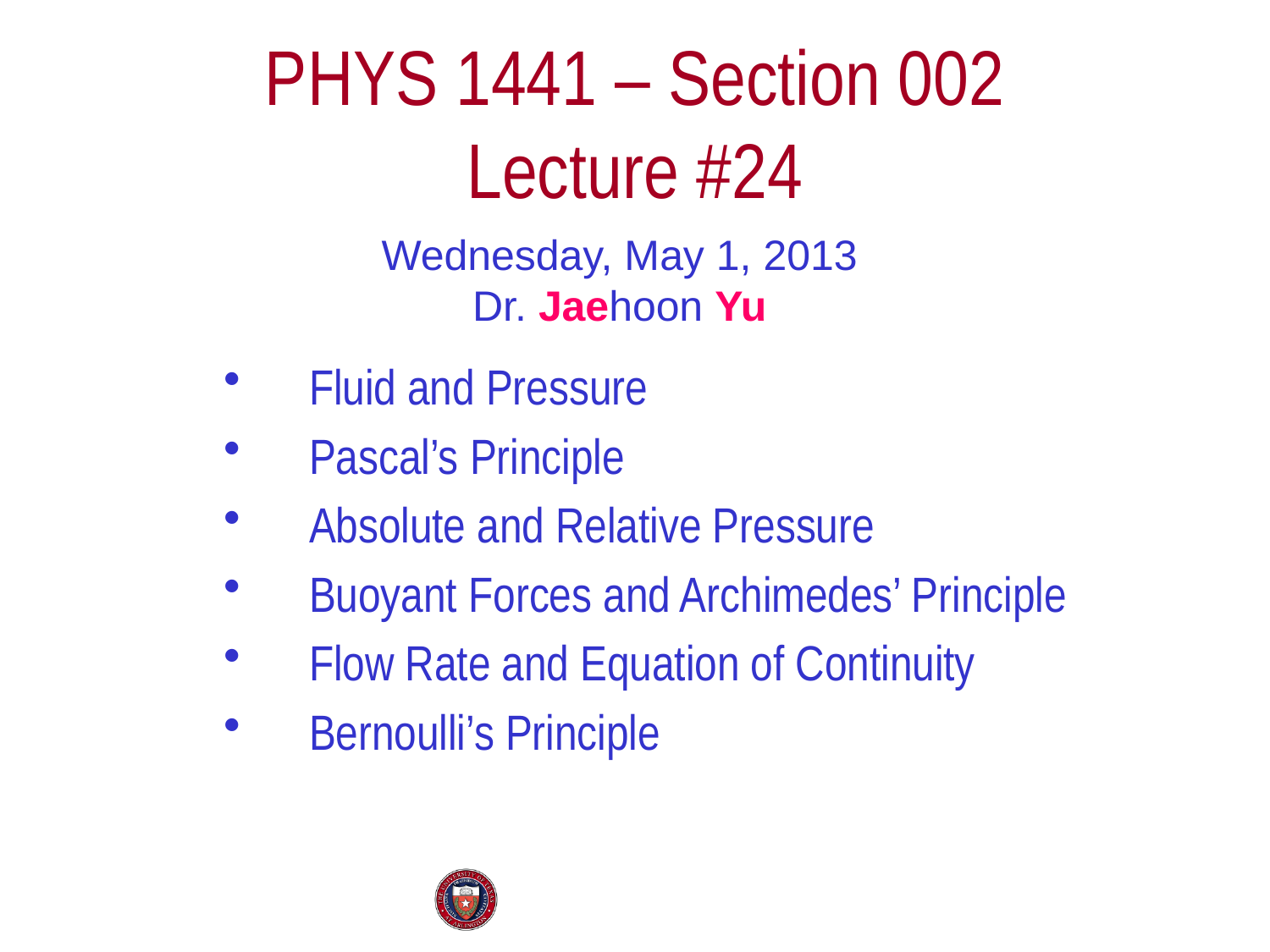

# PHYS 1441 – Section 002 Lecture #24
Wednesday, May 1, 2013
Dr. Jaehoon Yu
Fluid and Pressure
Pascal’s Principle
Absolute and Relative Pressure
Buoyant Forces and Archimedes’ Principle
Flow Rate and Equation of Continuity
Bernoulli’s Principle